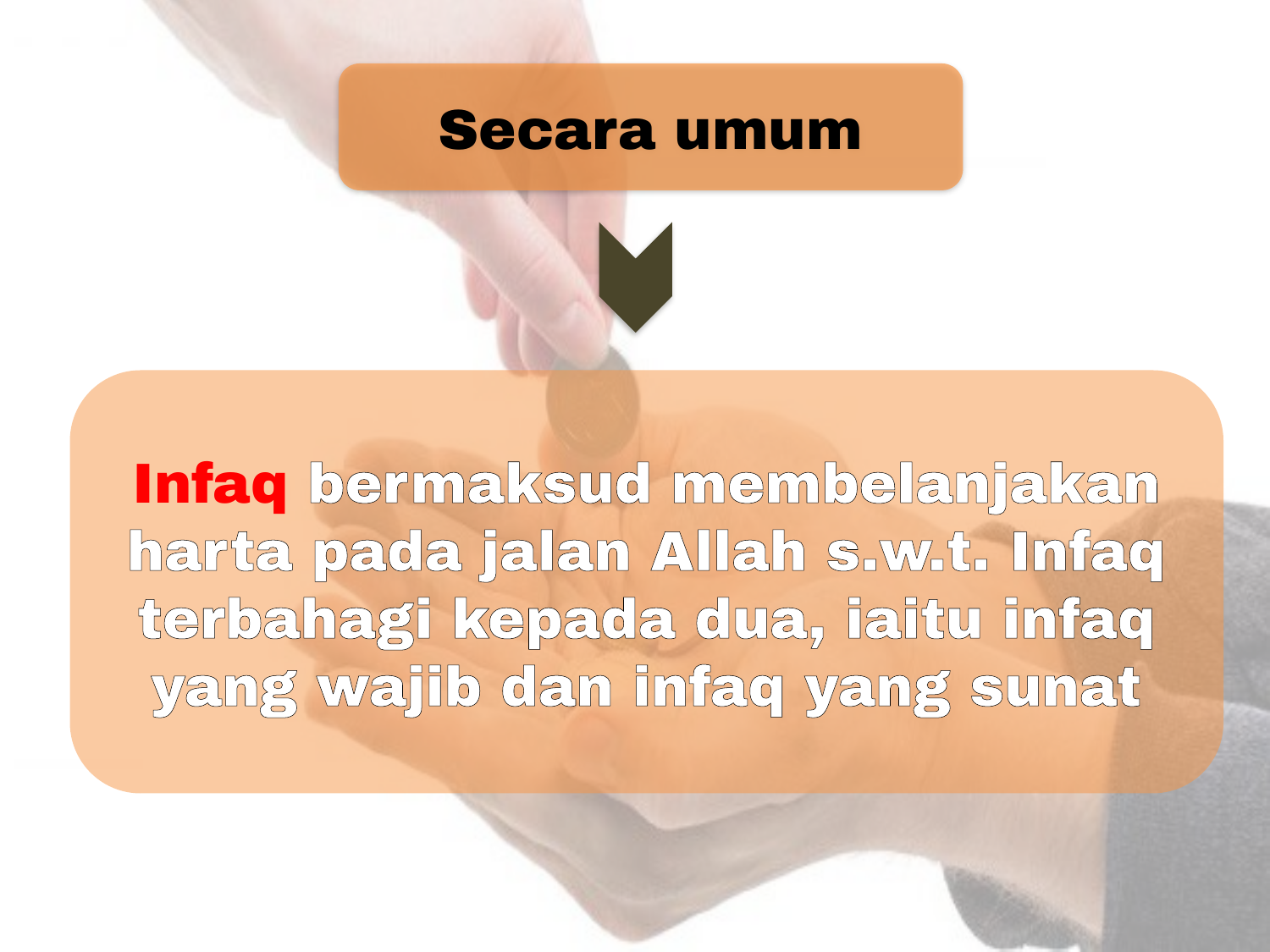

Secara umum

Infaq bermaksud membelanjakan harta pada jalan Allah s.w.t. Infaq terbahagi kepada dua, iaitu infaq yang wajib dan infaq yang sunat